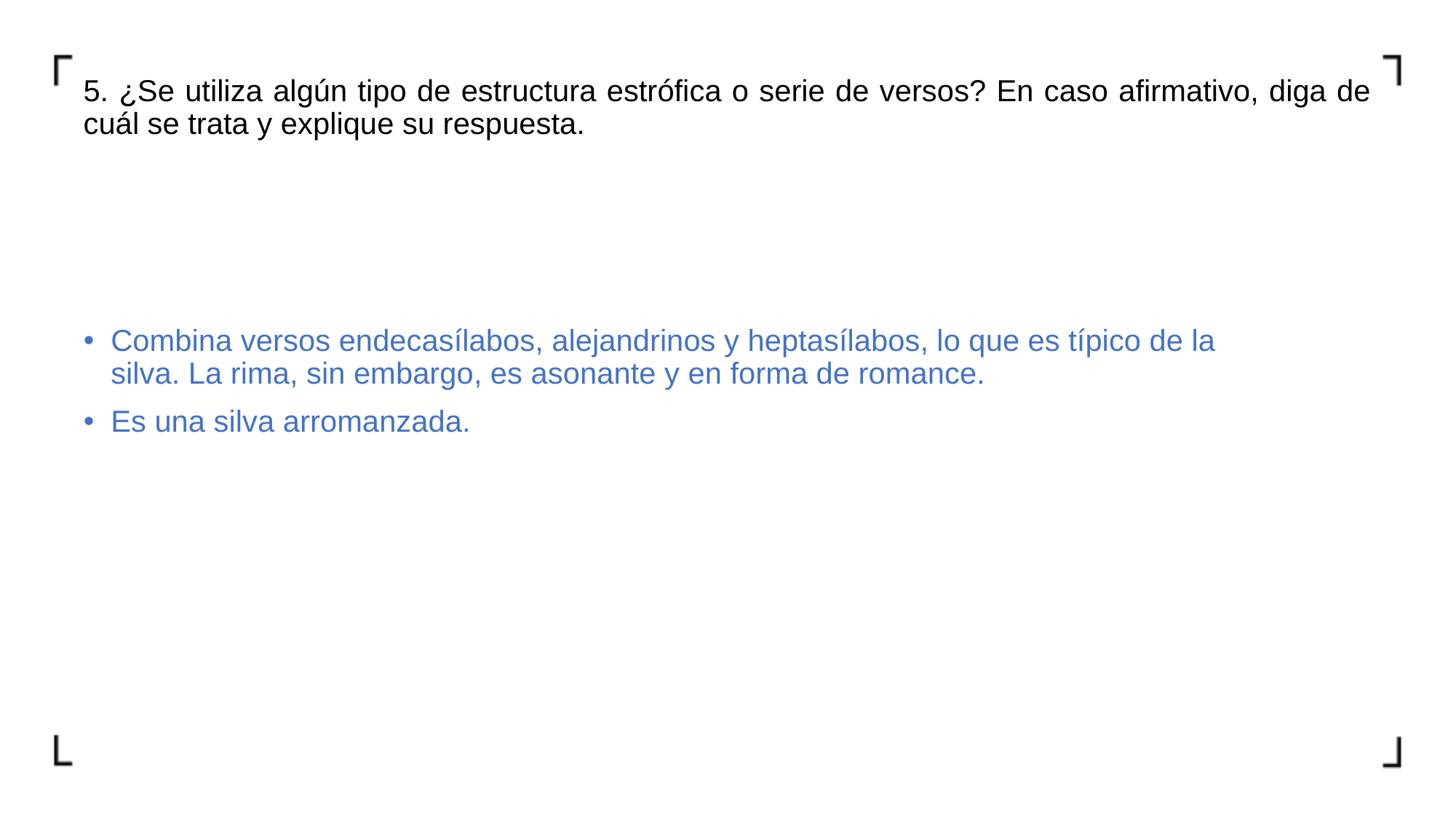

5. ¿Se utiliza algún tipo de estructura estrófica o serie de versos? En caso afirmativo, diga de cuál se trata y explique su respuesta.
Combina versos endecasílabos, alejandrinos y heptasílabos, lo que es típico de la silva. La rima, sin embargo, es asonante y en forma de romance.
Es una silva arromanzada.